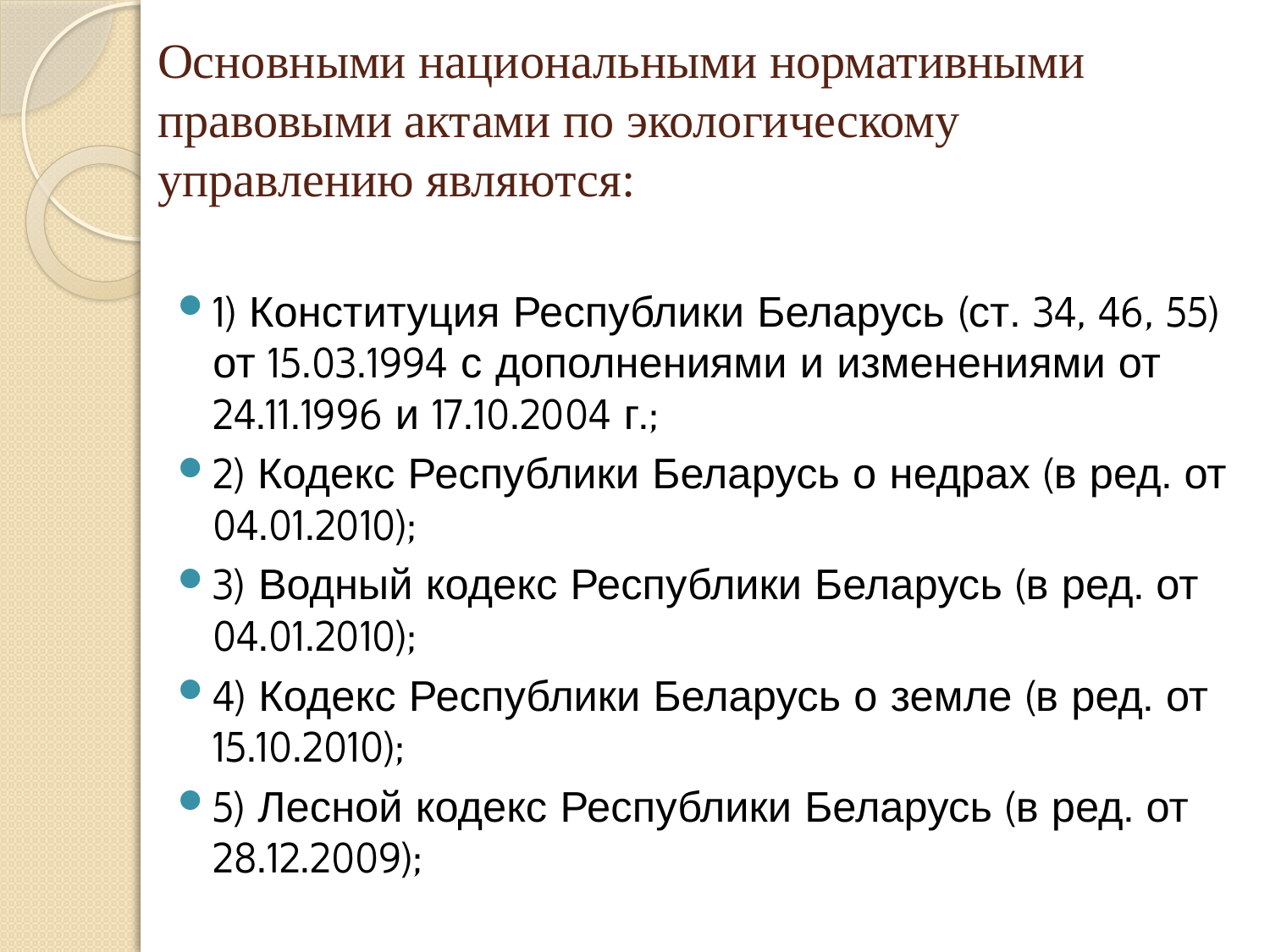

# Основными национальными нормативными правовыми актами по экологическому управлению являются:

1) Конституция Республики Беларусь (ст. 34, 46, 55) от 15.03.1994 с дополнениями и изменениями от 24.11.1996 и 17.10.2004 г.;
2) Кодекс Республики Беларусь о недрах (в ред. от 04.01.2010);
3) Водный кодекс Республики Беларусь (в ред. от 04.01.2010);
4) Кодекс Республики Беларусь о земле (в ред. от 15.10.2010);
5) Лесной кодекс Республики Беларусь (в ред. от 28.12.2009);